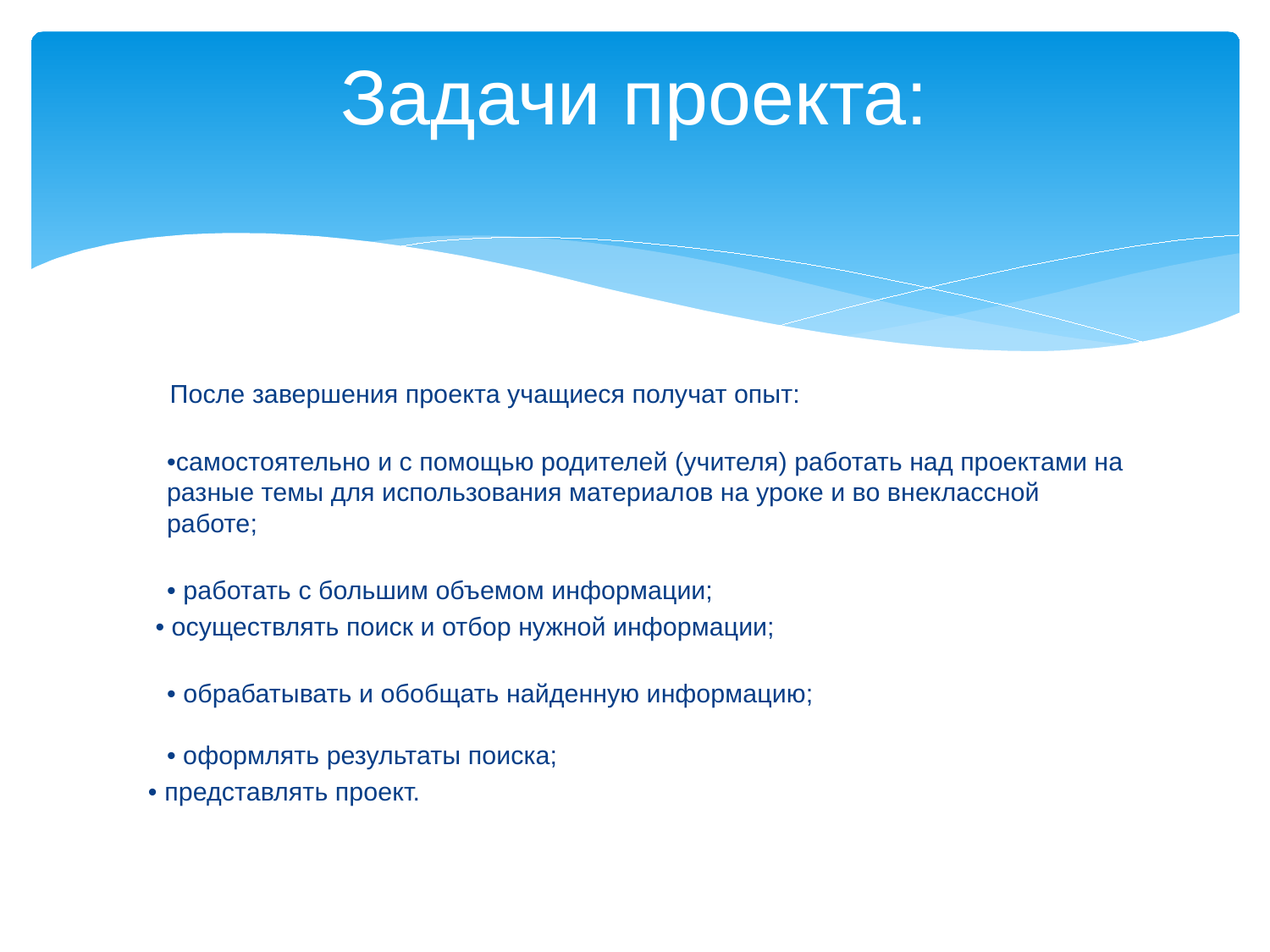

# Задачи проекта:
     После завершения проекта учащиеся получат опыт:
•самостоятельно и с помощью родителей (учителя) работать над проектами на разные темы для использования материалов на уроке и во внеклассной работе;
• работать с большим объемом информации;
   • осуществлять поиск и отбор нужной информации;
• обрабатывать и обобщать найденную информацию;
• оформлять результаты поиска;
  • представлять проект.